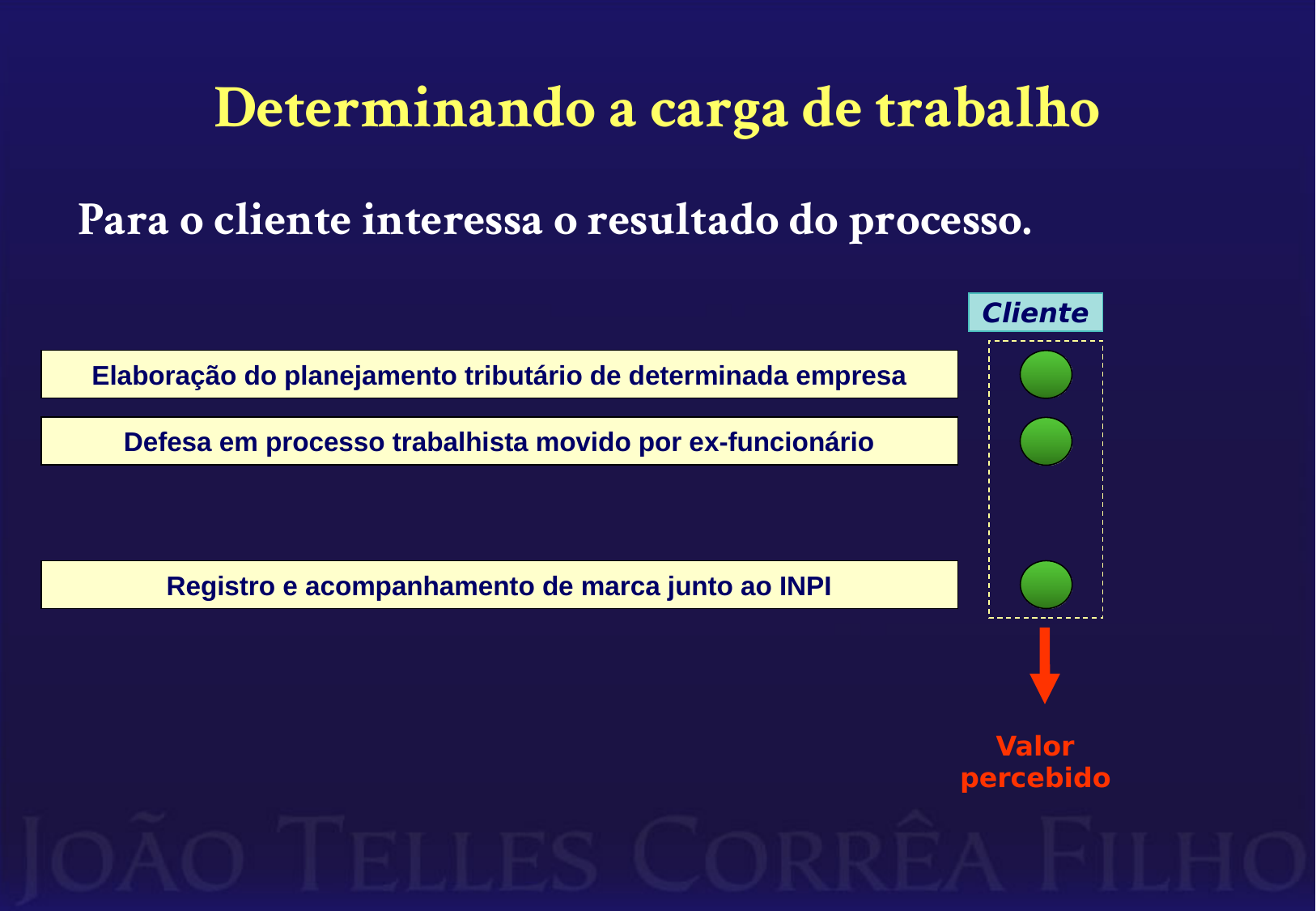

# Determinando a carga de trabalho
Para o cliente interessa o resultado do processo.
Cliente

Elaboração do planejamento tributário de determinada empresa

Defesa em processo trabalhista movido por ex-funcionário

Registro e acompanhamento de marca junto ao INPI

Valor
percebido